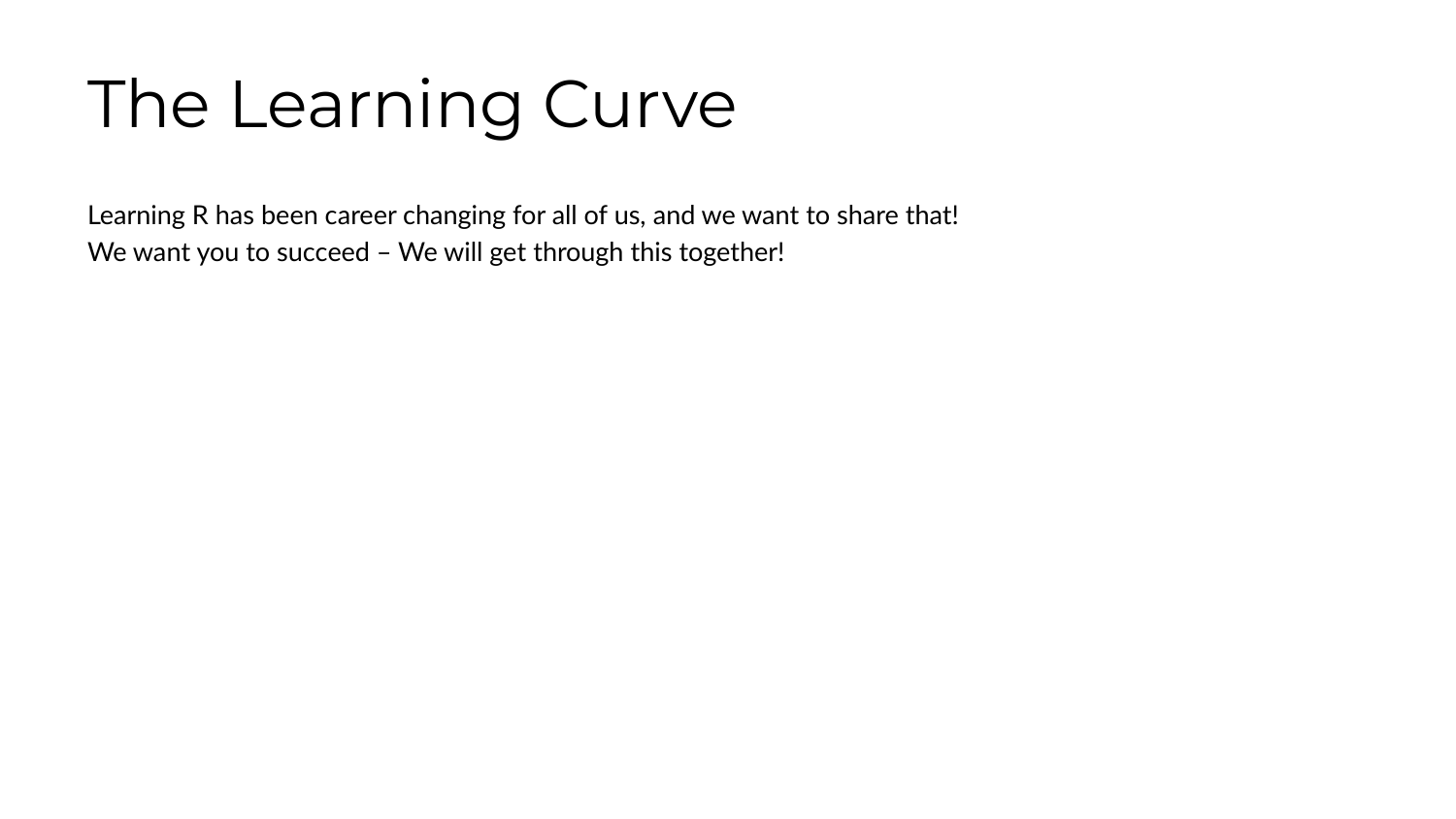

# The Learning Curve
Learning R has been career changing for all of us, and we want to share that!
We want you to succeed – We will get through this together!